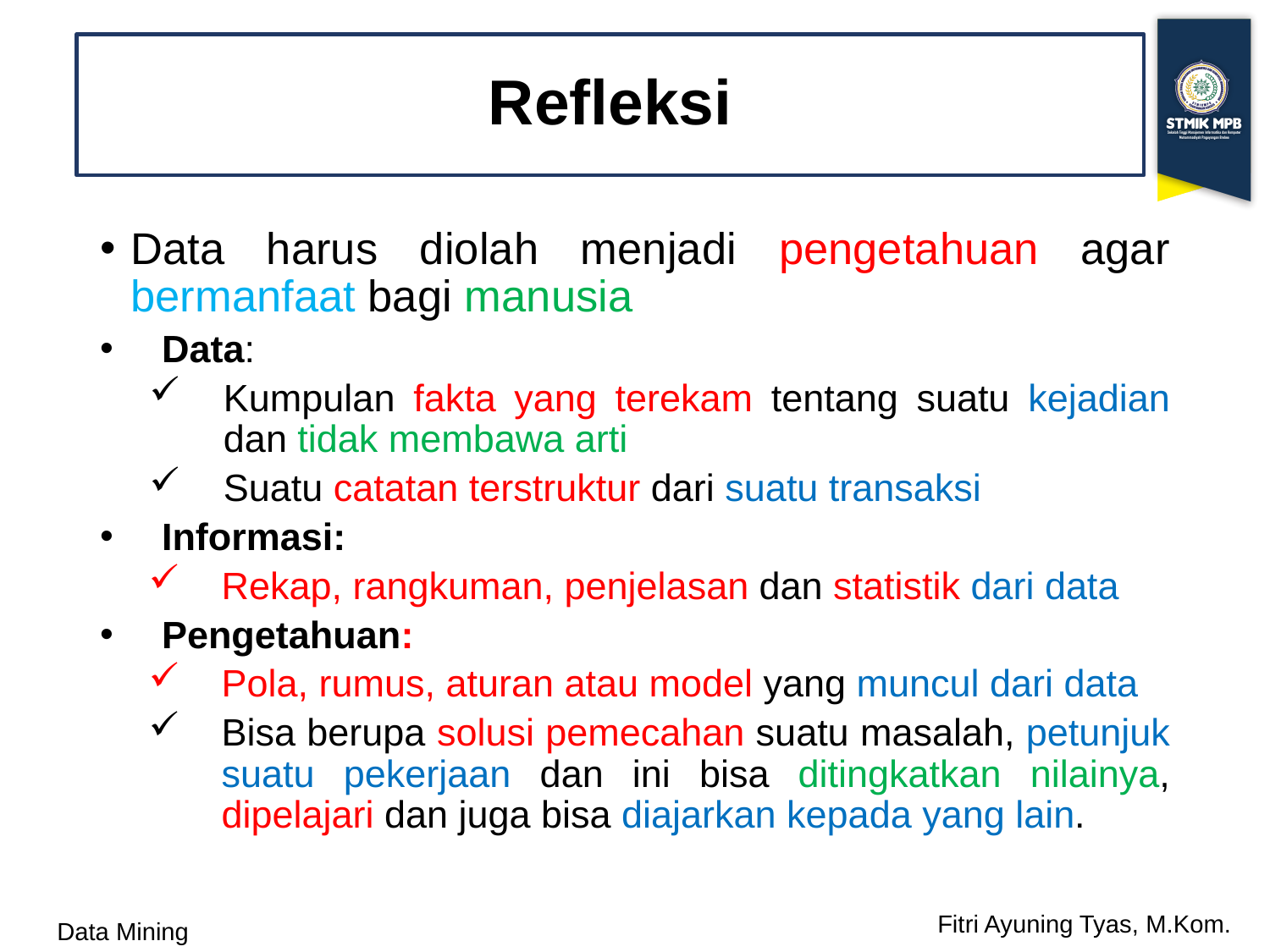

# Refleksi
Data harus diolah menjadi pengetahuan agar bermanfaat bagi manusia
Data:
Kumpulan fakta yang terekam tentang suatu kejadian dan tidak membawa arti
Suatu catatan terstruktur dari suatu transaksi
Informasi:
Rekap, rangkuman, penjelasan dan statistik dari data
Pengetahuan:
Pola, rumus, aturan atau model yang muncul dari data
Bisa berupa solusi pemecahan suatu masalah, petunjuk suatu pekerjaan dan ini bisa ditingkatkan nilainya, dipelajari dan juga bisa diajarkan kepada yang lain.